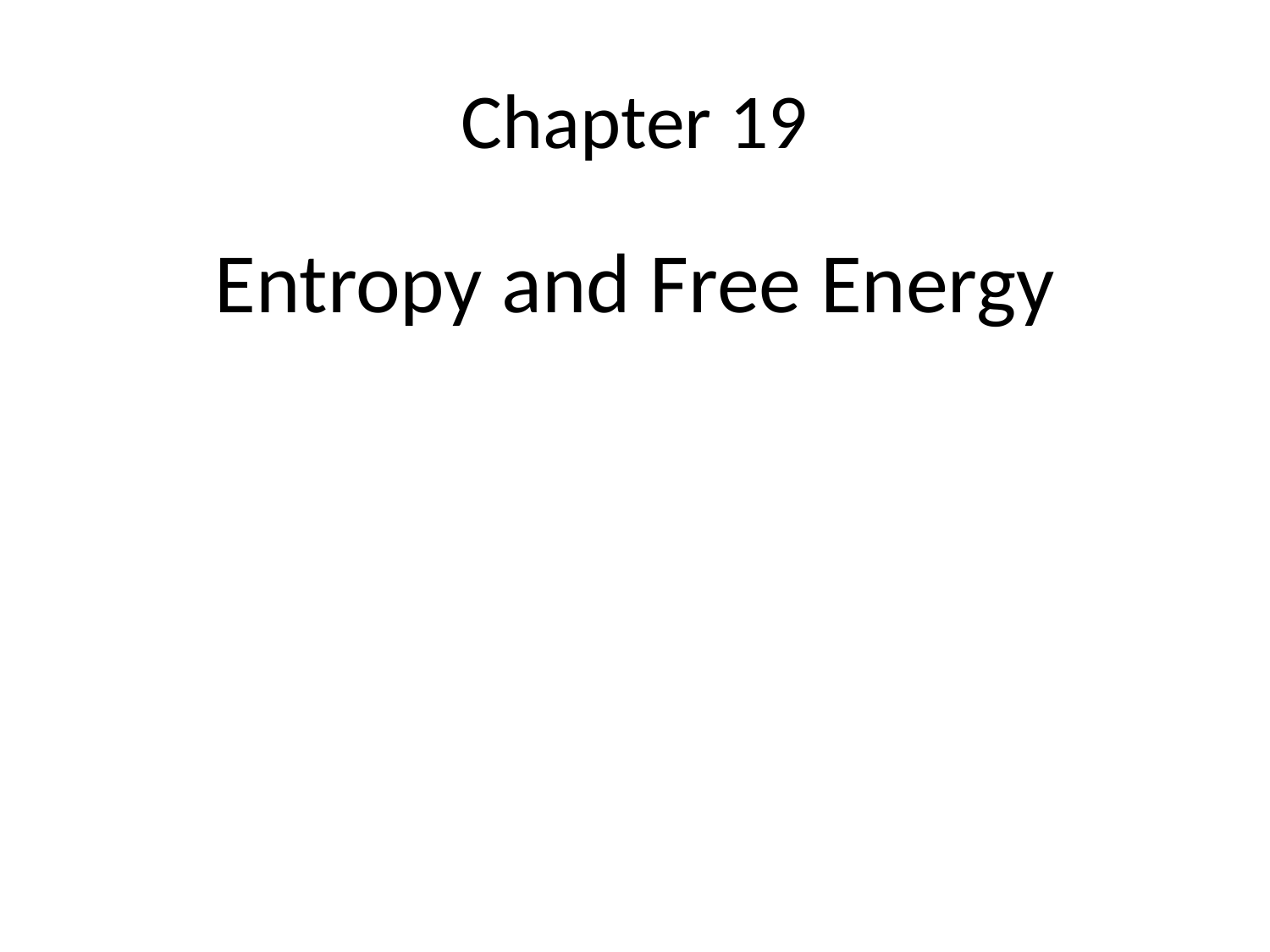

# Chapter 19
Entropy and Free Energy